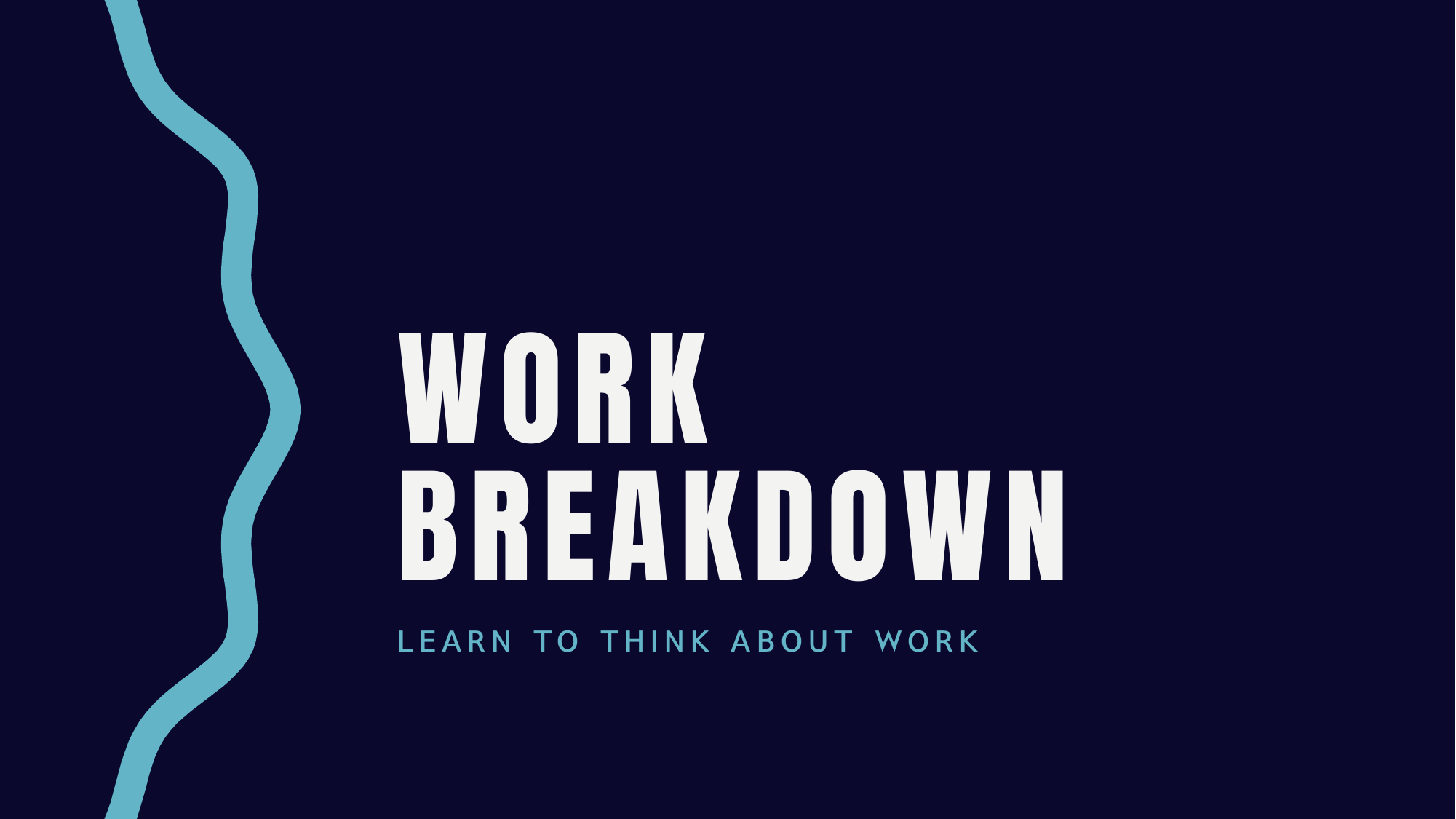

Work breakdown
Learn to think about work